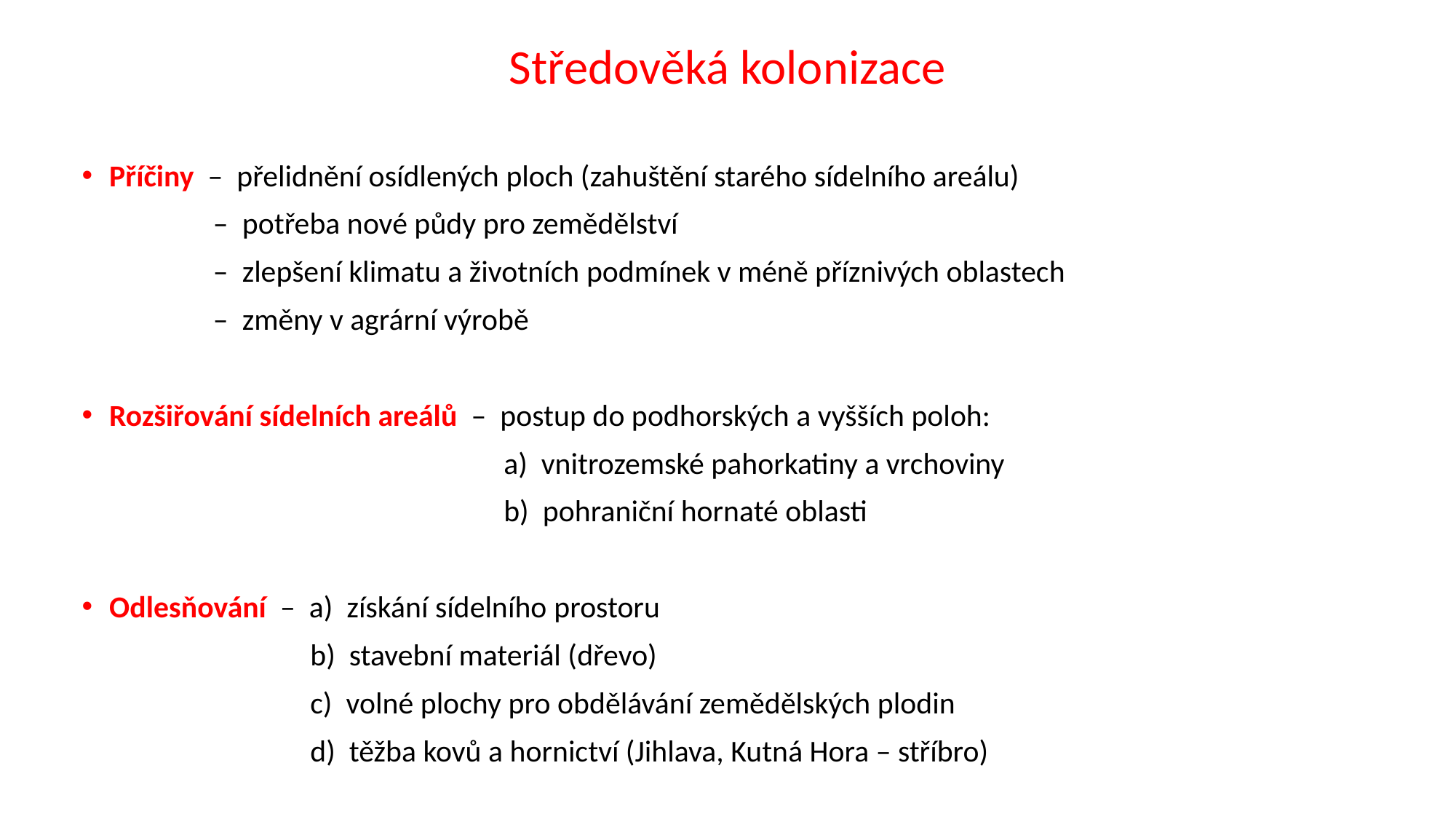

# Středověká kolonizace

Příčiny  –  přelidnění osídlených ploch (zahuštění starého sídelního areálu)
                   –  potřeba nové půdy pro zemědělství
                   –  zlepšení klimatu a životních podmínek v méně příznivých oblastech
                   –  změny v agrární výrobě

Rozšiřování sídelních areálů  –  postup do podhorských a vyšších poloh:
                                                             a)  vnitrozemské pahorkatiny a vrchoviny
                                                             b)  pohraniční hornaté oblasti

Odlesňování  –  a)  získání sídelního prostoru
                                 b)  stavební materiál (dřevo)
                                 c)  volné plochy pro obdělávání zemědělských plodin
                                 d)  těžba kovů a hornictví (Jihlava, Kutná Hora – stříbro)